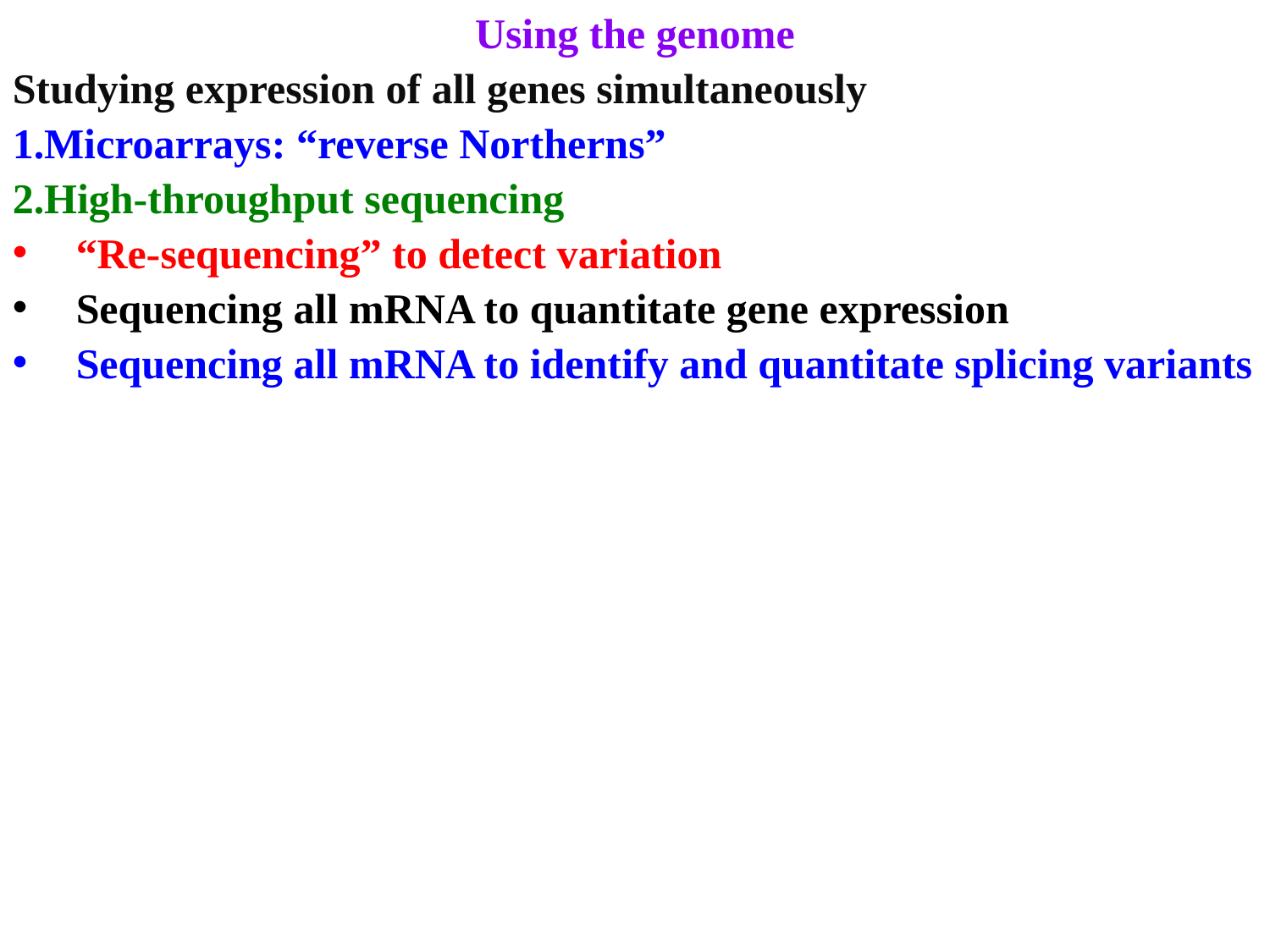

Using the genome
Studying expression of all genes simultaneously
Microarrays: “reverse Northerns”
High-throughput sequencing
“Re-sequencing” to detect variation
Sequencing all mRNA to quantitate gene expression
Sequencing all mRNA to identify and quantitate splicing variants